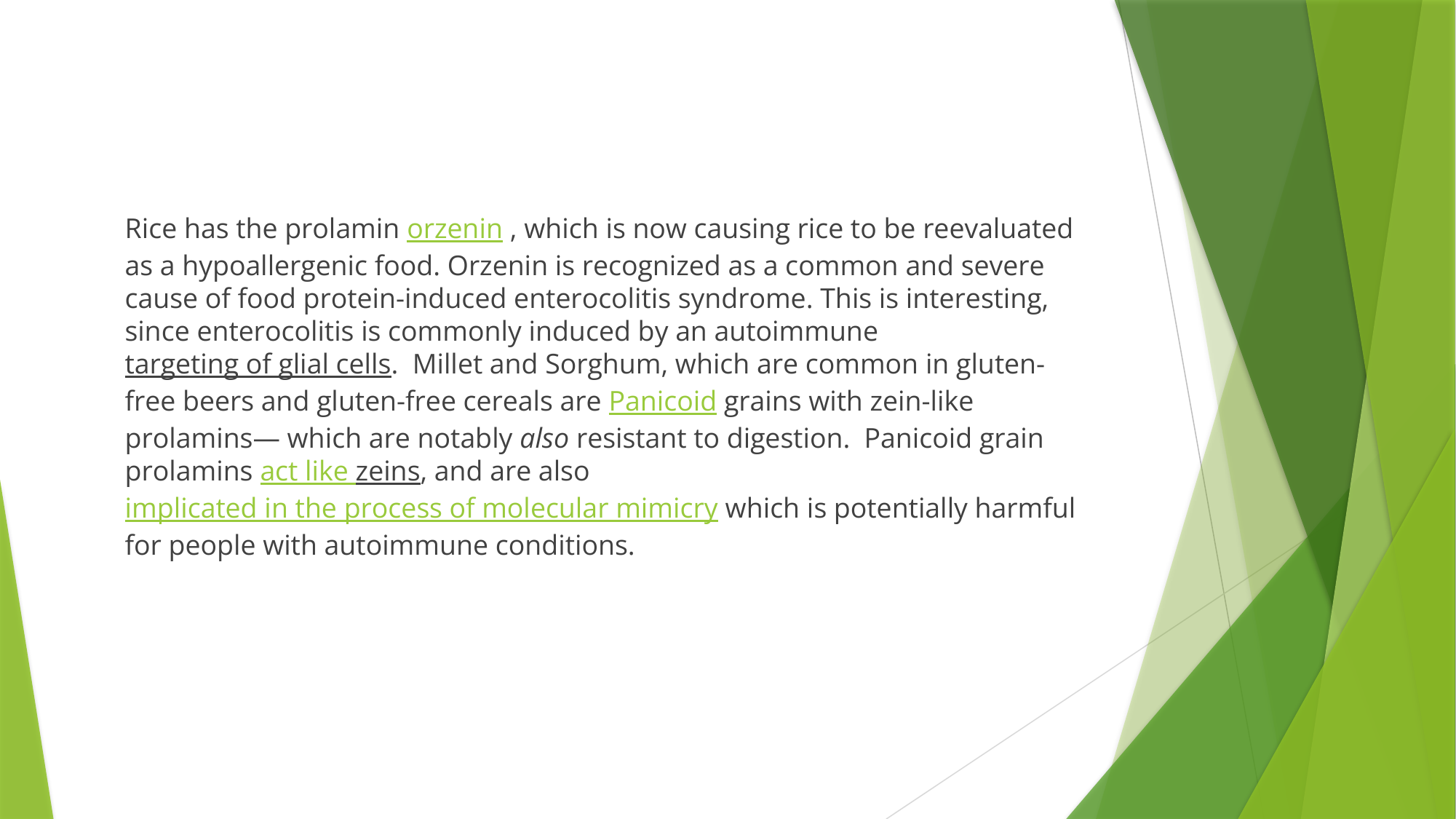

Rice has the prolamin orzenin , which is now causing rice to be reevaluated as a hypoallergenic food. Orzenin is recognized as a common and severe cause of food protein-induced enterocolitis syndrome. This is interesting, since enterocolitis is commonly induced by an autoimmune targeting of glial cells.  Millet and Sorghum, which are common in gluten-free beers and gluten-free cereals are Panicoid grains with zein-like prolamins— which are notably also resistant to digestion.  Panicoid grain prolamins act like zeins, and are also implicated in the process of molecular mimicry which is potentially harmful for people with autoimmune conditions.